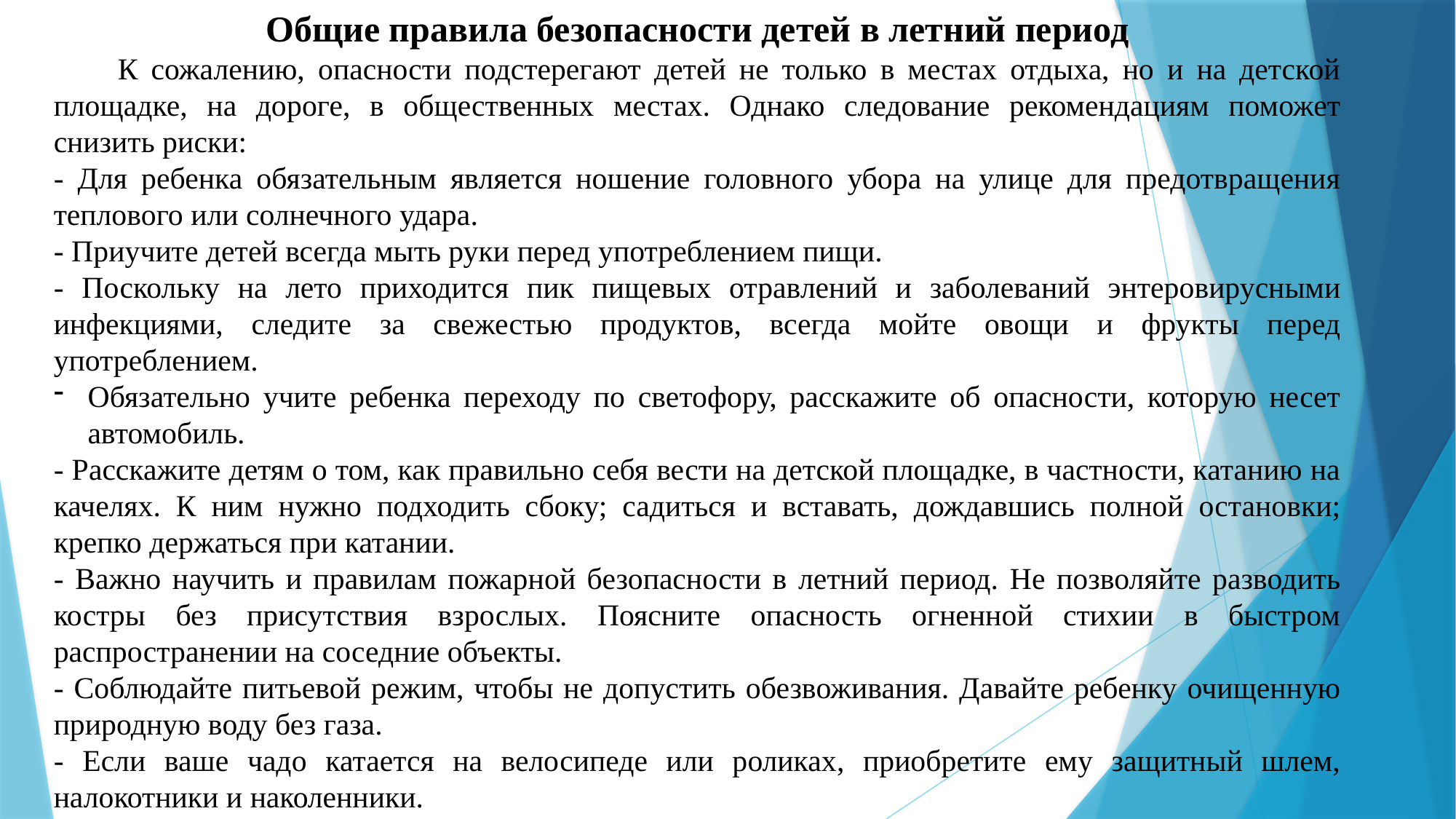

Общие правила безопасности детей в летний период
     К сожалению, опасности подстерегают детей не только в местах отдыха, но и на детской площадке, на дороге, в общественных местах. Однако следование рекомендациям поможет снизить риски:
- Для ребенка обязательным является ношение головного убора на улице для предотвращения теплового или солнечного удара.
- Приучите детей всегда мыть руки перед употреблением пищи.
- Поскольку на лето приходится пик пищевых отравлений и заболеваний энтеровирусными инфекциями, следите за свежестью продуктов, всегда мойте овощи и фрукты перед употреблением.
Обязательно учите ребенка переходу по светофору, расскажите об опасности, которую несет автомобиль.
- Расскажите детям о том, как правильно себя вести на детской площадке, в частности, катанию на качелях. К ним нужно подходить сбоку; садиться и вставать, дождавшись полной остановки; крепко держаться при катании.
- Важно научить и правилам пожарной безопасности в летний период. Не позволяйте разводить костры без присутствия взрослых. Поясните опасность огненной стихии в быстром распространении на соседние объекты.
- Соблюдайте питьевой режим, чтобы не допустить обезвоживания. Давайте ребенку очищенную природную воду без газа.
- Если ваше чадо катается на велосипеде или роликах, приобретите ему защитный шлем, налокотники и наколенники.